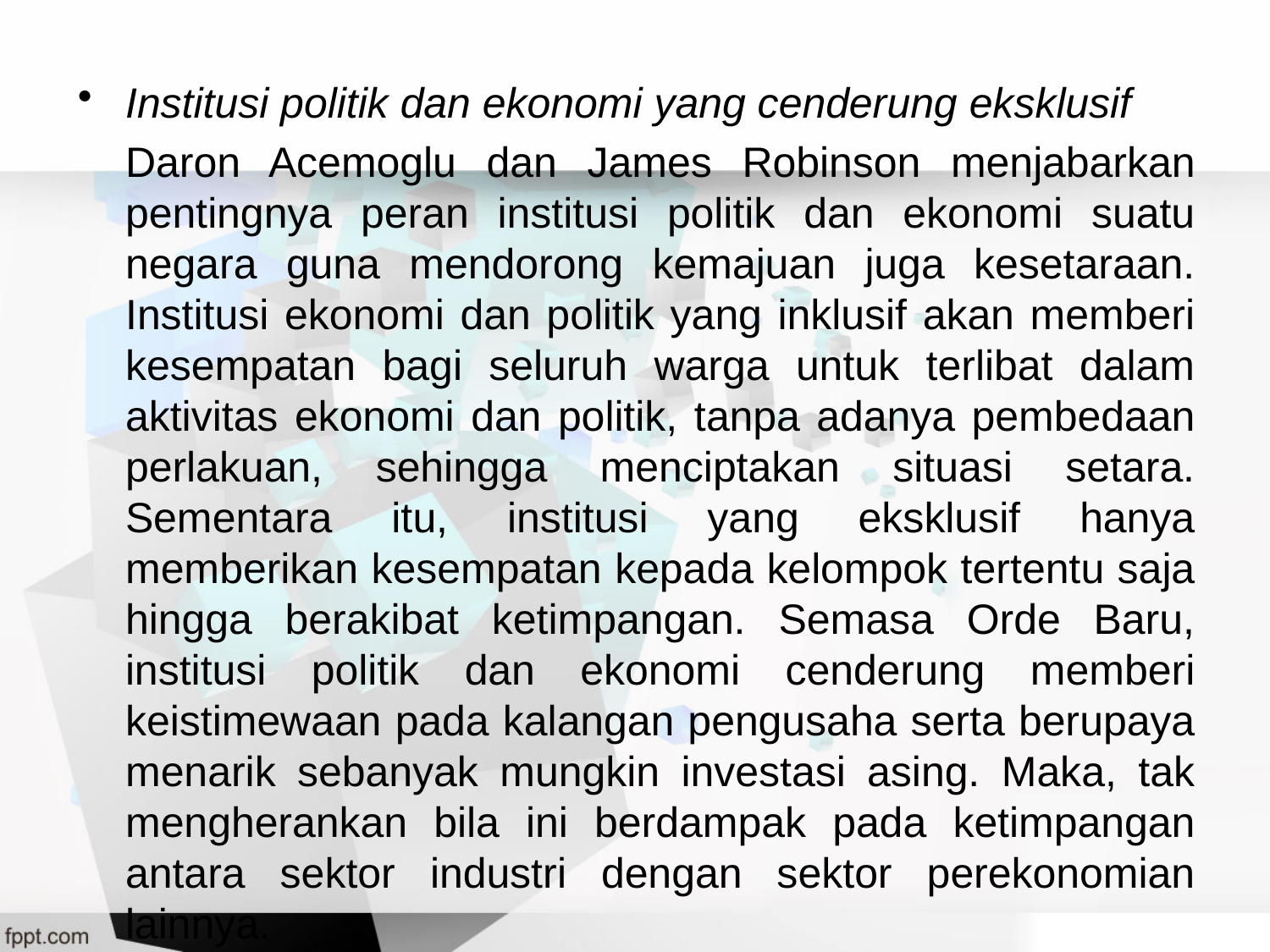

Institusi politik dan ekonomi yang cenderung eksklusif
	Daron Acemoglu dan James Robinson menjabarkan pentingnya peran institusi politik dan ekonomi suatu negara guna mendorong kemajuan juga kesetaraan. Institusi ekonomi dan politik yang inklusif akan memberi kesempatan bagi seluruh warga untuk terlibat dalam aktivitas ekonomi dan politik, tanpa adanya pembedaan perlakuan, sehingga menciptakan situasi setara. Sementara itu, institusi yang eksklusif hanya memberikan kesempatan kepada kelompok tertentu saja hingga berakibat ketimpangan. Semasa Orde Baru, institusi politik dan ekonomi cenderung memberi keistimewaan pada kalangan pengusaha serta berupaya menarik sebanyak mungkin investasi asing. Maka, tak mengherankan bila ini berdampak pada ketimpangan antara sektor industri dengan sektor perekonomian lainnya.